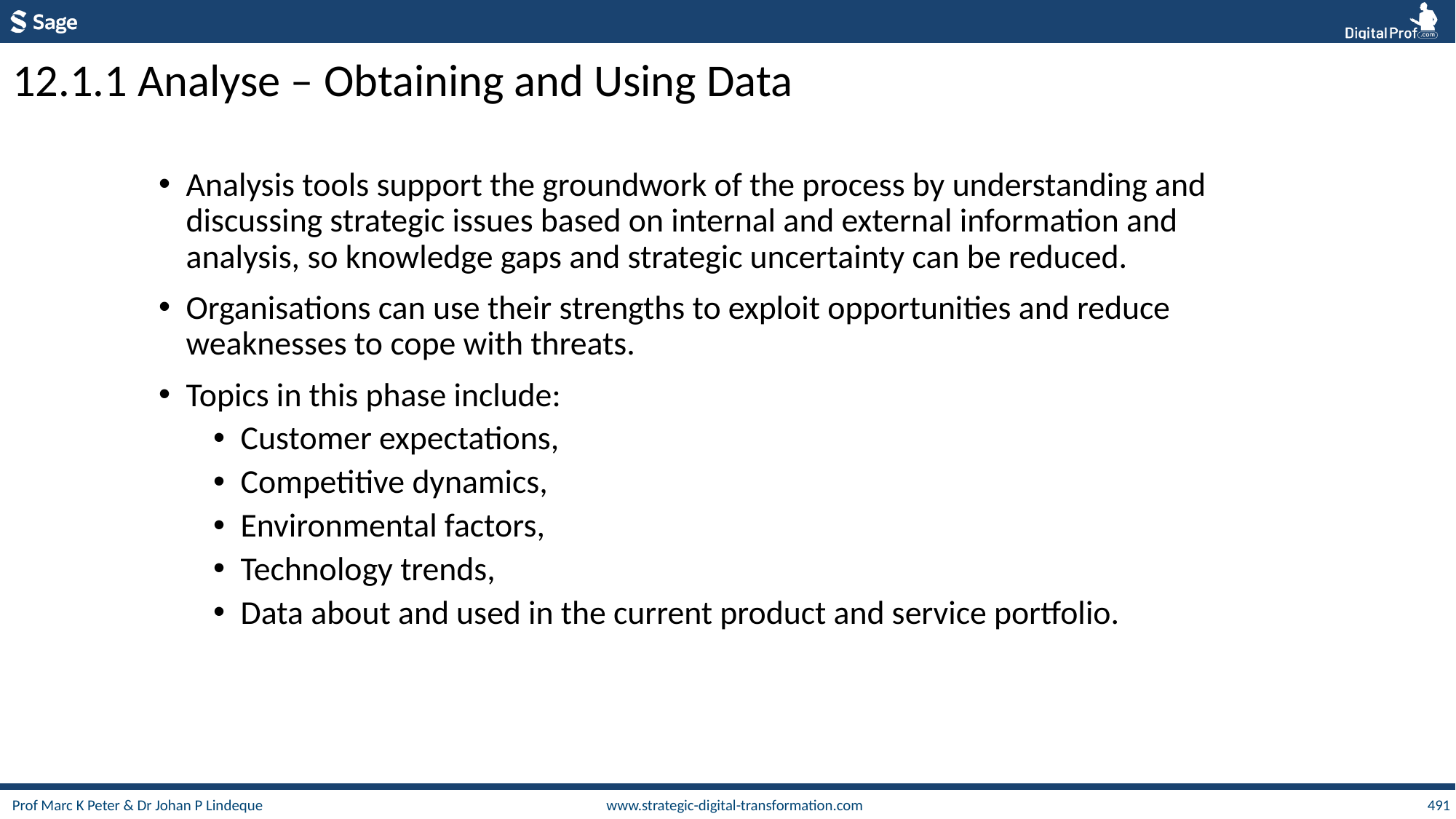

12.1.1 Analyse – Obtaining and Using Data

Analysis tools support the groundwork of the process by understanding and discussing strategic issues based on internal and external information and analysis, so knowledge gaps and strategic uncertainty can be reduced.
Organisations can use their strengths to exploit opportunities and reduce weaknesses to cope with threats.
Topics in this phase include:
Customer expectations,
Competitive dynamics,
Environmental factors,
Technology trends,
Data about and used in the current product and service portfolio.

491